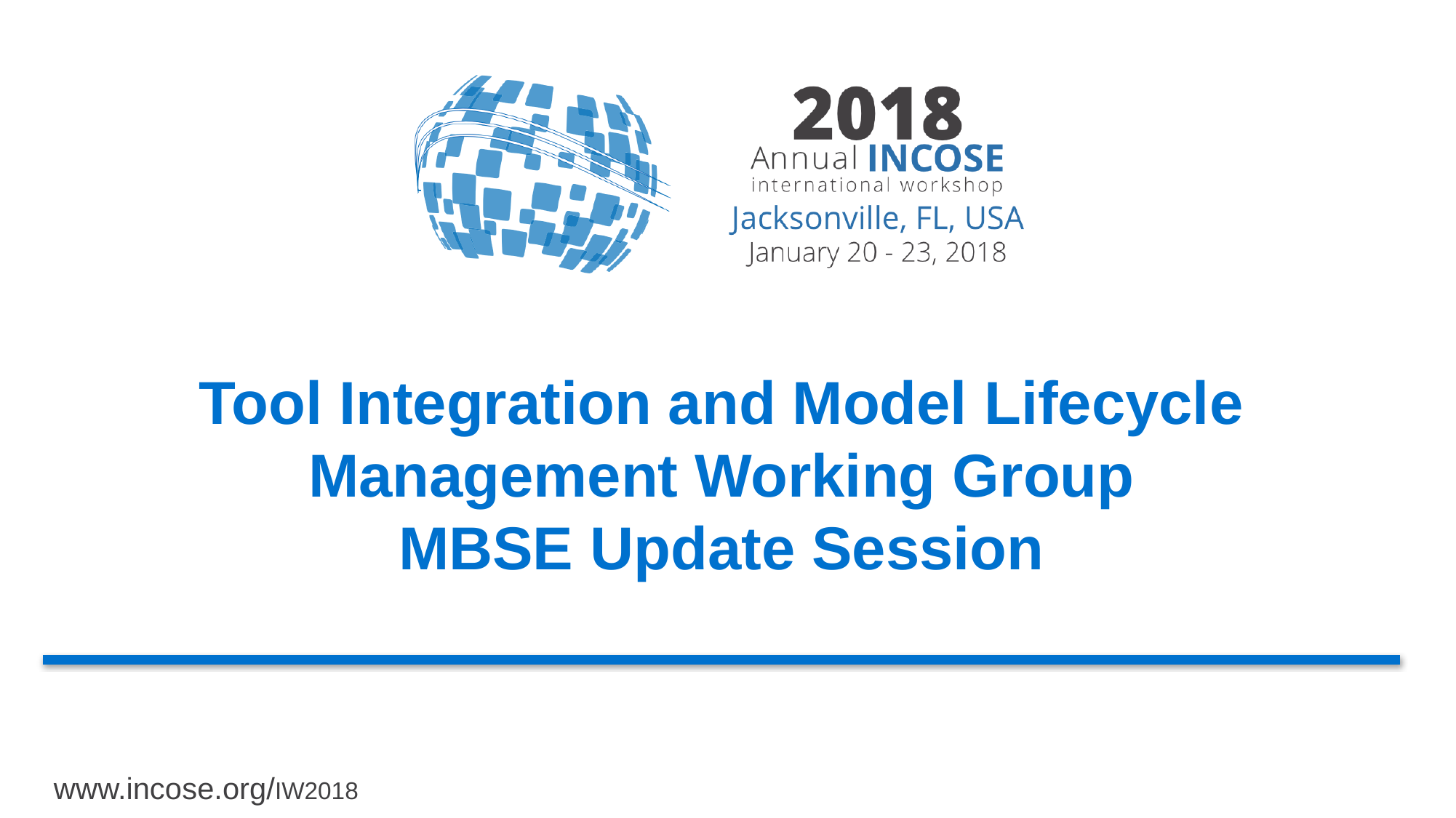

# Tool Integration and Model Lifecycle Management Working Group MBSE Update Session